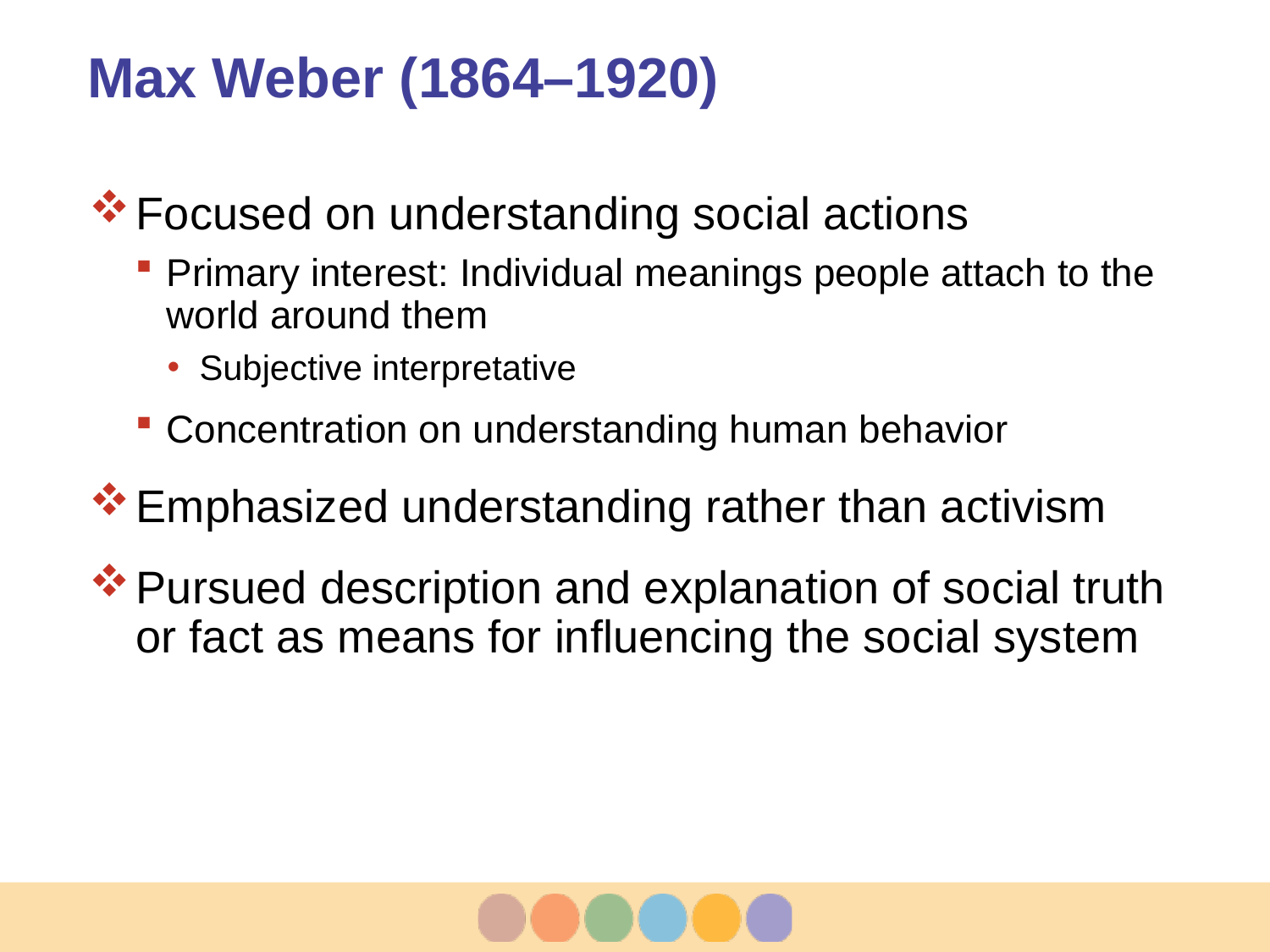

# Max Weber (1864–1920)
Focused on understanding social actions
Primary interest: Individual meanings people attach to the world around them
Subjective interpretative
Concentration on understanding human behavior
Emphasized understanding rather than activism
Pursued description and explanation of social truth or fact as means for influencing the social system